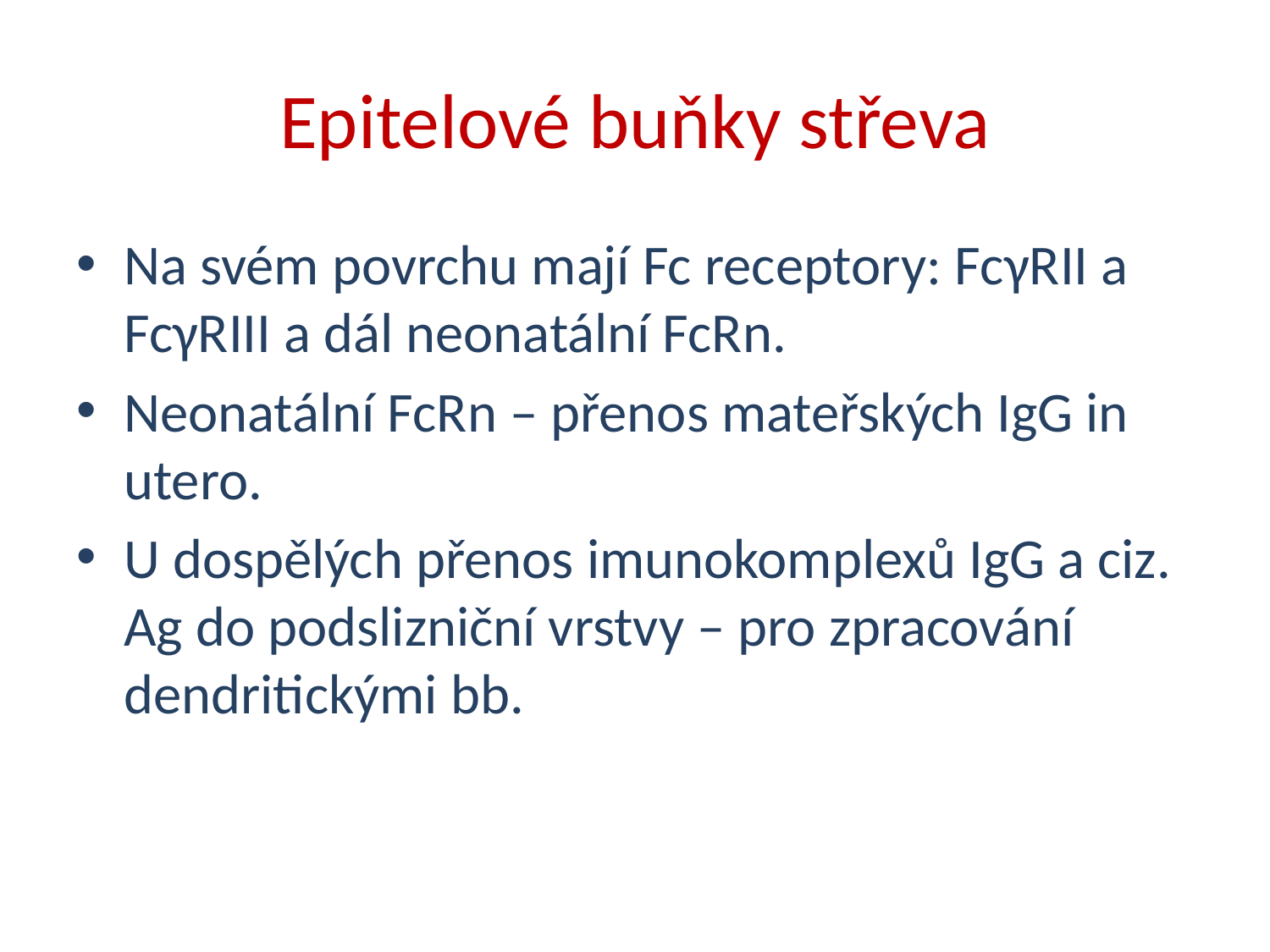

# Epitelové buňky střeva
Na svém povrchu mají Fc receptory: FcγRII a FcγRIII a dál neonatální FcRn.
Neonatální FcRn – přenos mateřských IgG in utero.
U dospělých přenos imunokomplexů IgG a ciz. Ag do podslizniční vrstvy – pro zpracování dendritickými bb.